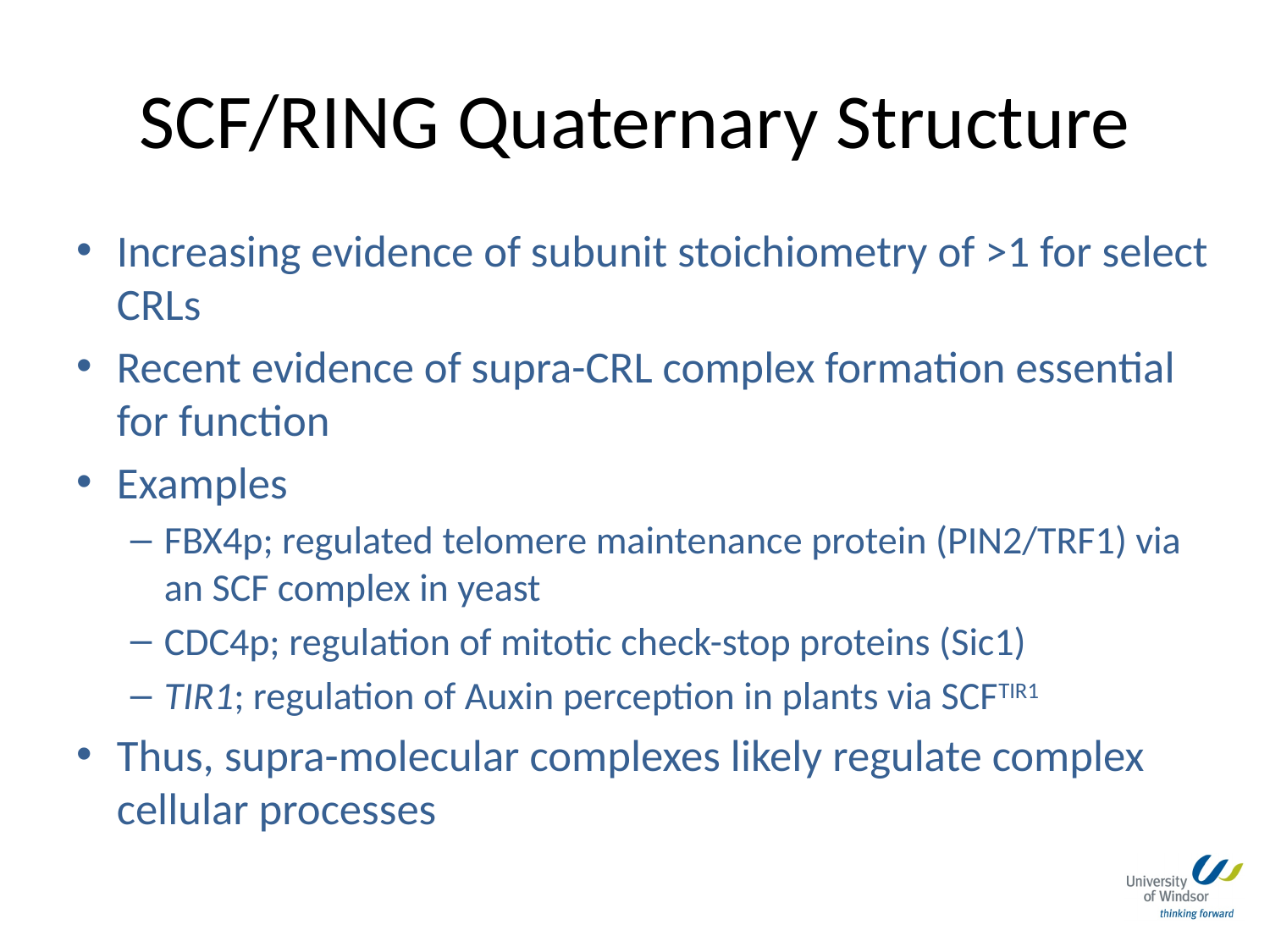

# SCF/RING Quaternary Structure
Increasing evidence of subunit stoichiometry of >1 for select CRLs
Recent evidence of supra-CRL complex formation essential for function
Examples
FBX4p; regulated telomere maintenance protein (PIN2/TRF1) via an SCF complex in yeast
CDC4p; regulation of mitotic check-stop proteins (Sic1)
TIR1; regulation of Auxin perception in plants via SCFTIR1
Thus, supra-molecular complexes likely regulate complex cellular processes